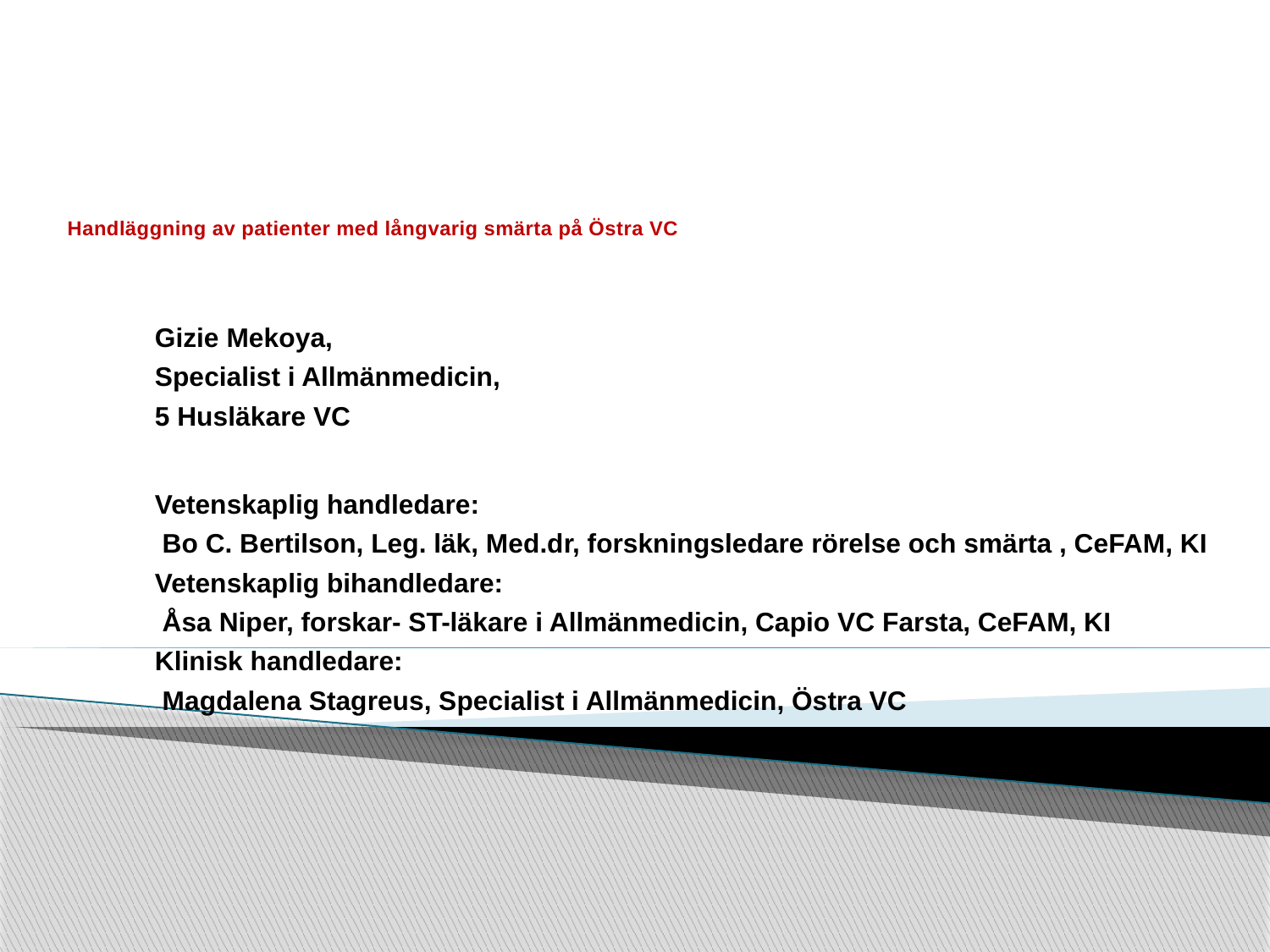

# Handläggning av patienter med långvarig smärta på Östra VC

Gizie Mekoya,
Specialist i Allmänmedicin,
5 Husläkare VC

Vetenskaplig handledare:
 Bo C. Bertilson, Leg. läk, Med.dr, forskningsledare rörelse och smärta , CeFAM, KI
Vetenskaplig bihandledare:
 Åsa Niper, forskar- ST-läkare i Allmänmedicin, Capio VC Farsta, CeFAM, KI
Klinisk handledare:
 Magdalena Stagreus, Specialist i Allmänmedicin, Östra VC